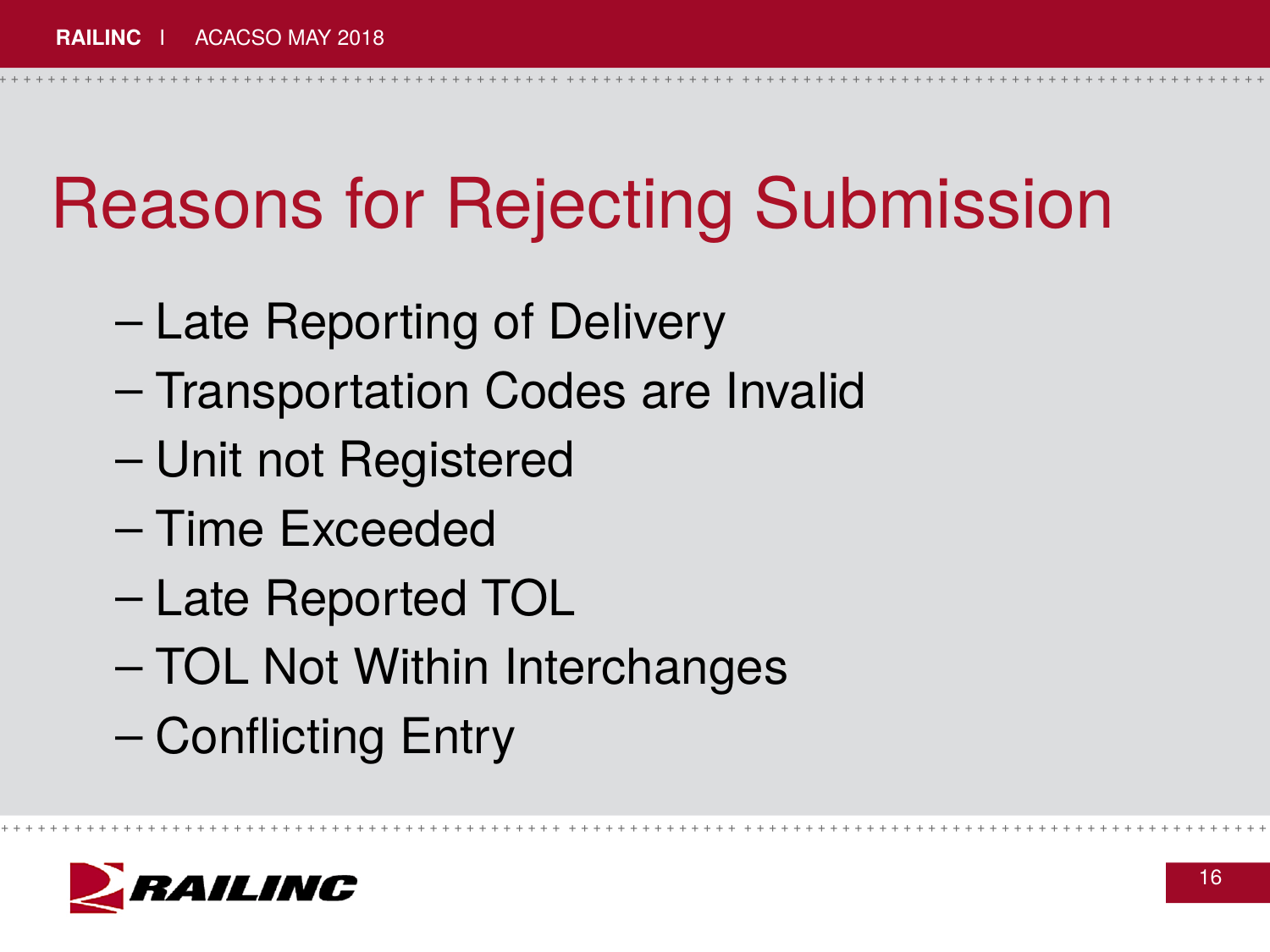

# Reasons for Rejecting Submission
Late Reporting of Delivery
Transportation Codes are Invalid
Unit not Registered
Time Exceeded
Late Reported TOL
TOL Not Within Interchanges
Conflicting Entry
16